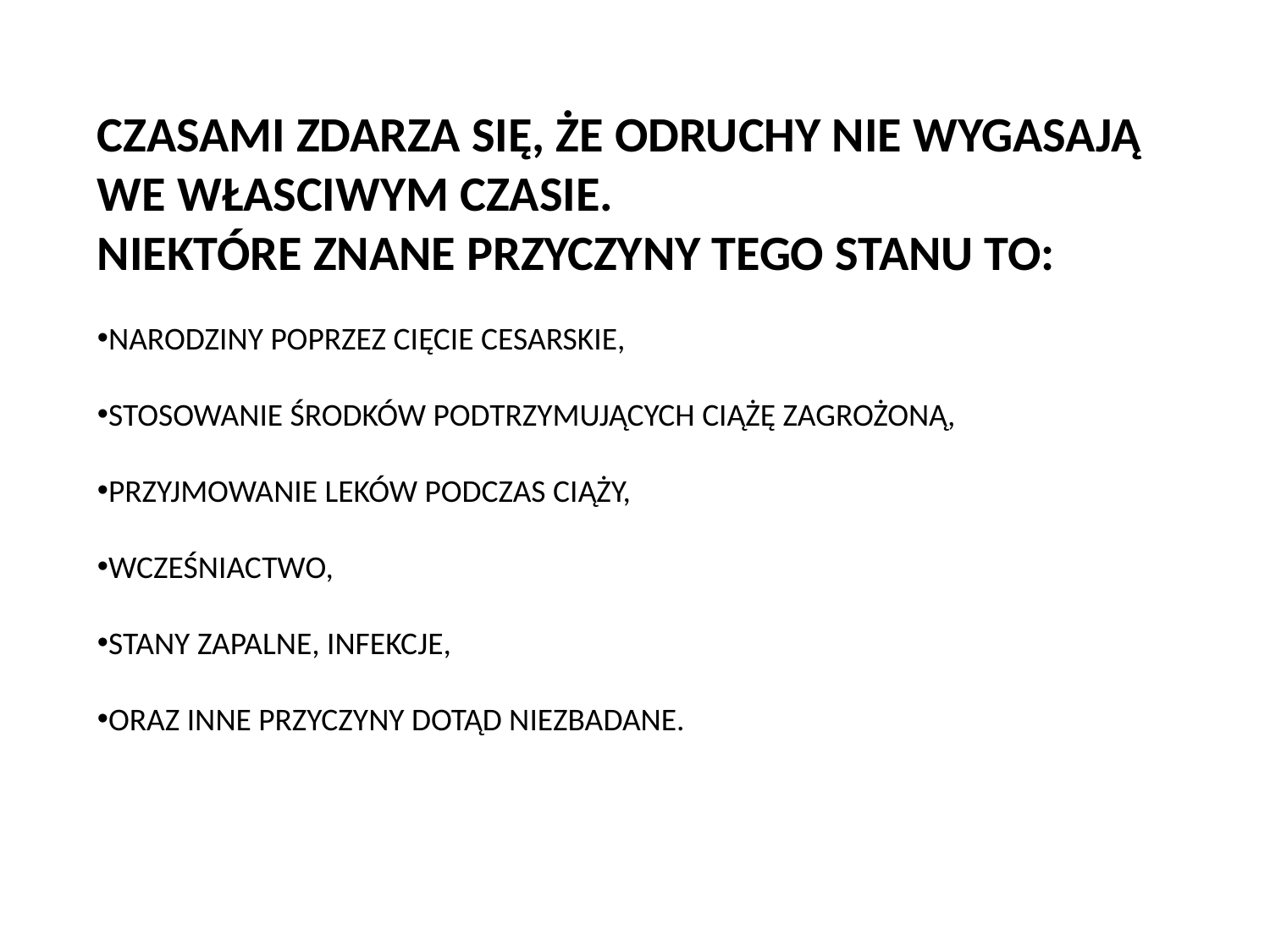

CZASAMI ZDARZA SIĘ, ŻE ODRUCHY NIE WYGASAJĄ WE WŁASCIWYM CZASIE.
NIEKTÓRE ZNANE PRZYCZYNY TEGO STANU TO:

NARODZINY POPRZEZ CIĘCIE CESARSKIE,

STOSOWANIE ŚRODKÓW PODTRZYMUJĄCYCH CIĄŻĘ ZAGROŻONĄ,

PRZYJMOWANIE LEKÓW PODCZAS CIĄŻY,

WCZEŚNIACTWO,

STANY ZAPALNE, INFEKCJE,

ORAZ INNE PRZYCZYNY DOTĄD NIEZBADANE.